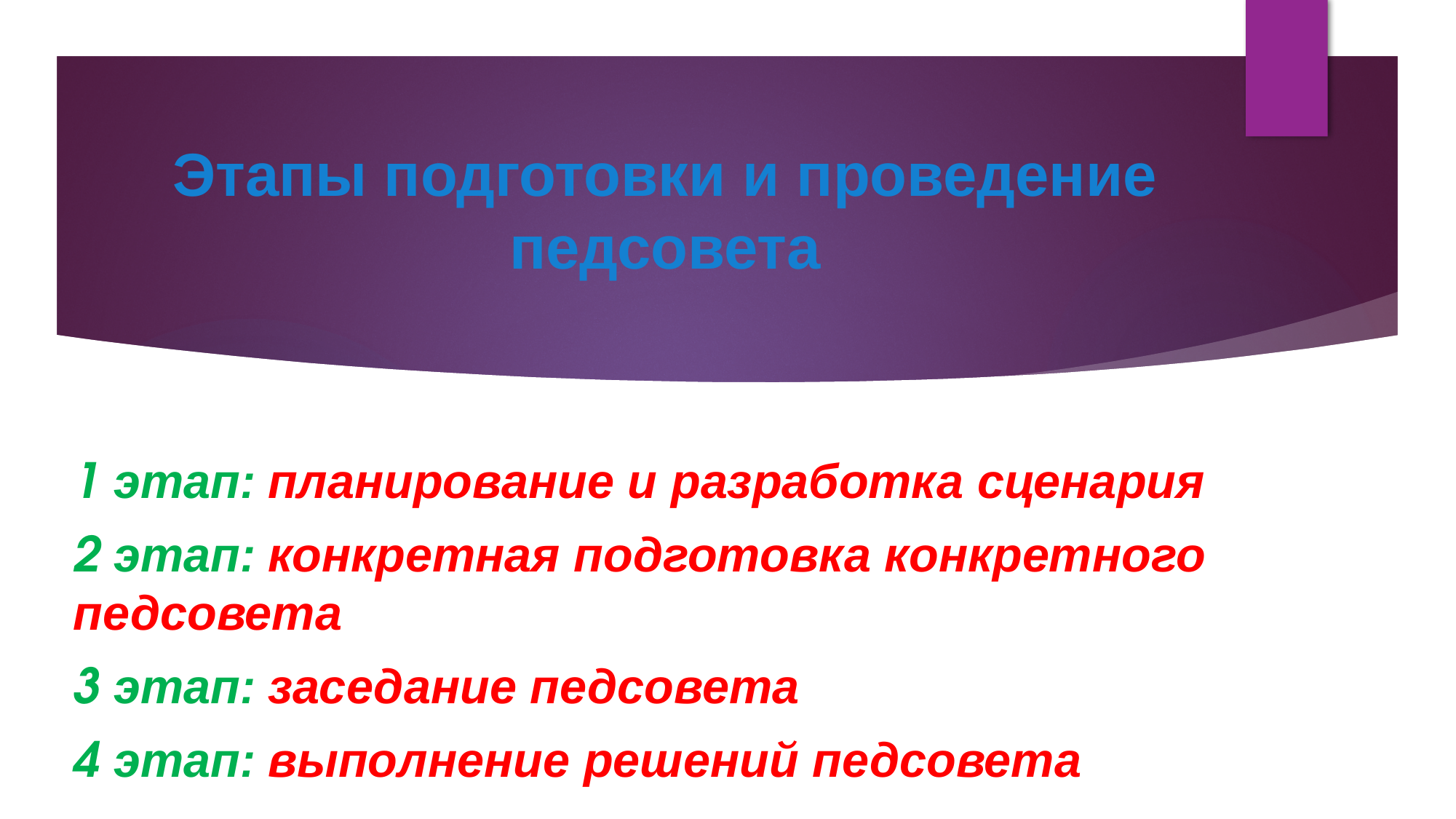

# Этапы подготовки и проведение педсовета
1 этап: планирование и разработка сценария
2 этап: конкретная подготовка конкретного             педсовета
3 этап: заседание педсовета
4 этап: выполнение решений педсовета